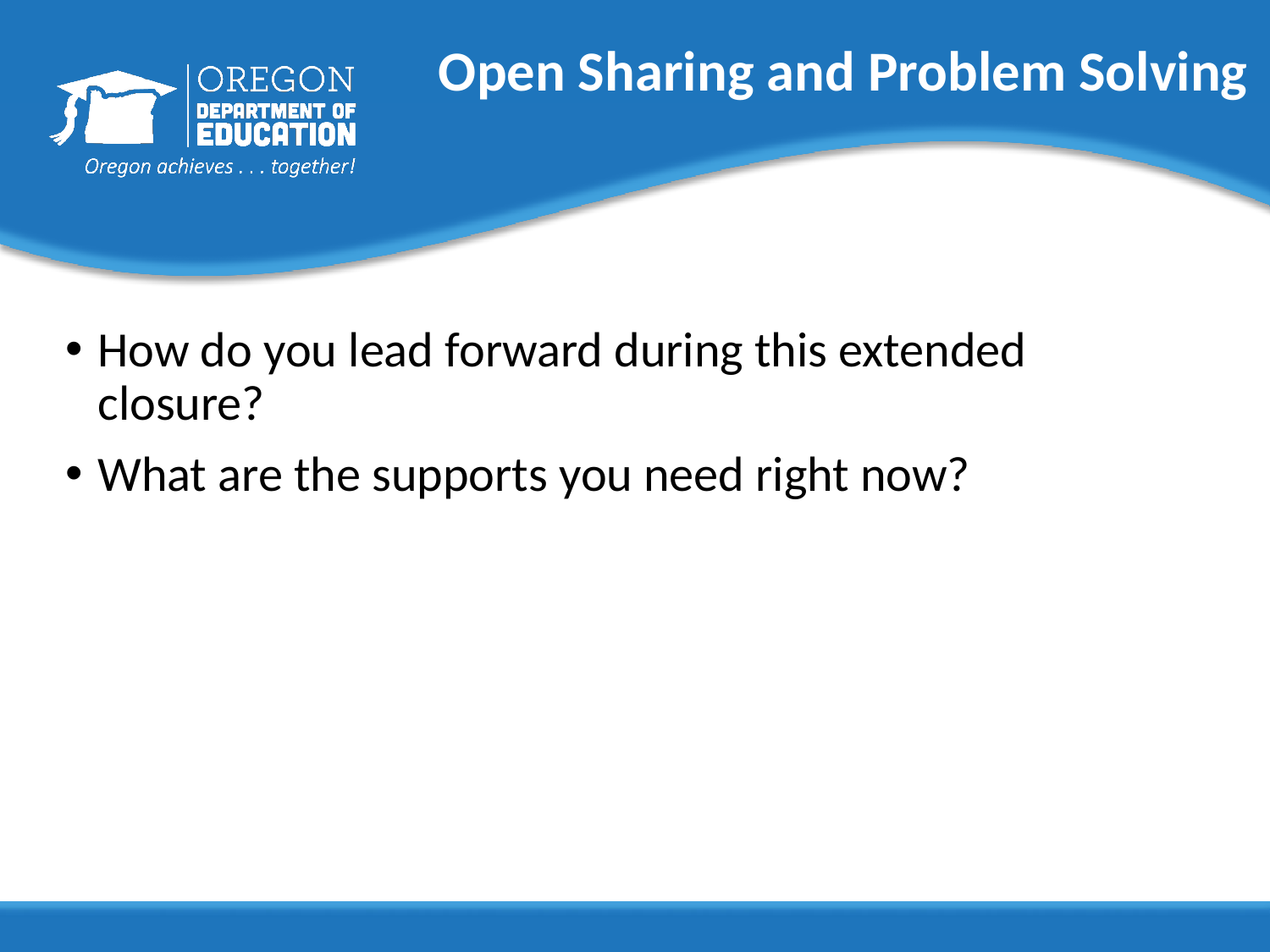

# Open Sharing and Problem Solving
How do you lead forward during this extended closure?
What are the supports you need right now?